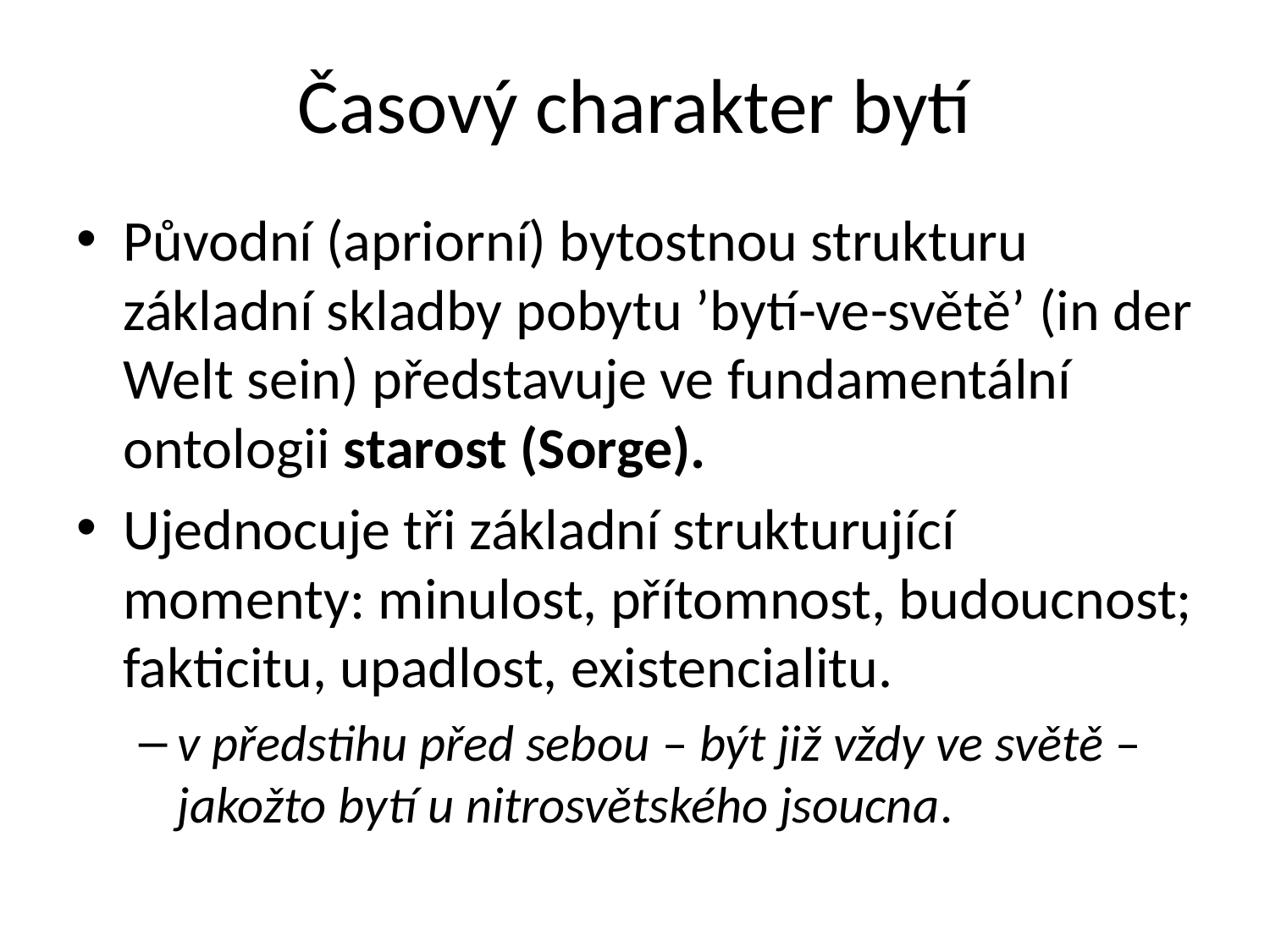

# Časový charakter bytí
Původní (apriorní) bytostnou strukturu základní skladby pobytu ’bytí-ve-světě’ (in der Welt sein) představuje ve fundamentální ontologii starost (Sorge).
Ujednocuje tři základní strukturující momenty: minulost, přítomnost, budoucnost; fakticitu, upadlost, existencialitu.
v předstihu před sebou – být již vždy ve světě – jakožto bytí u nitrosvětského jsoucna.